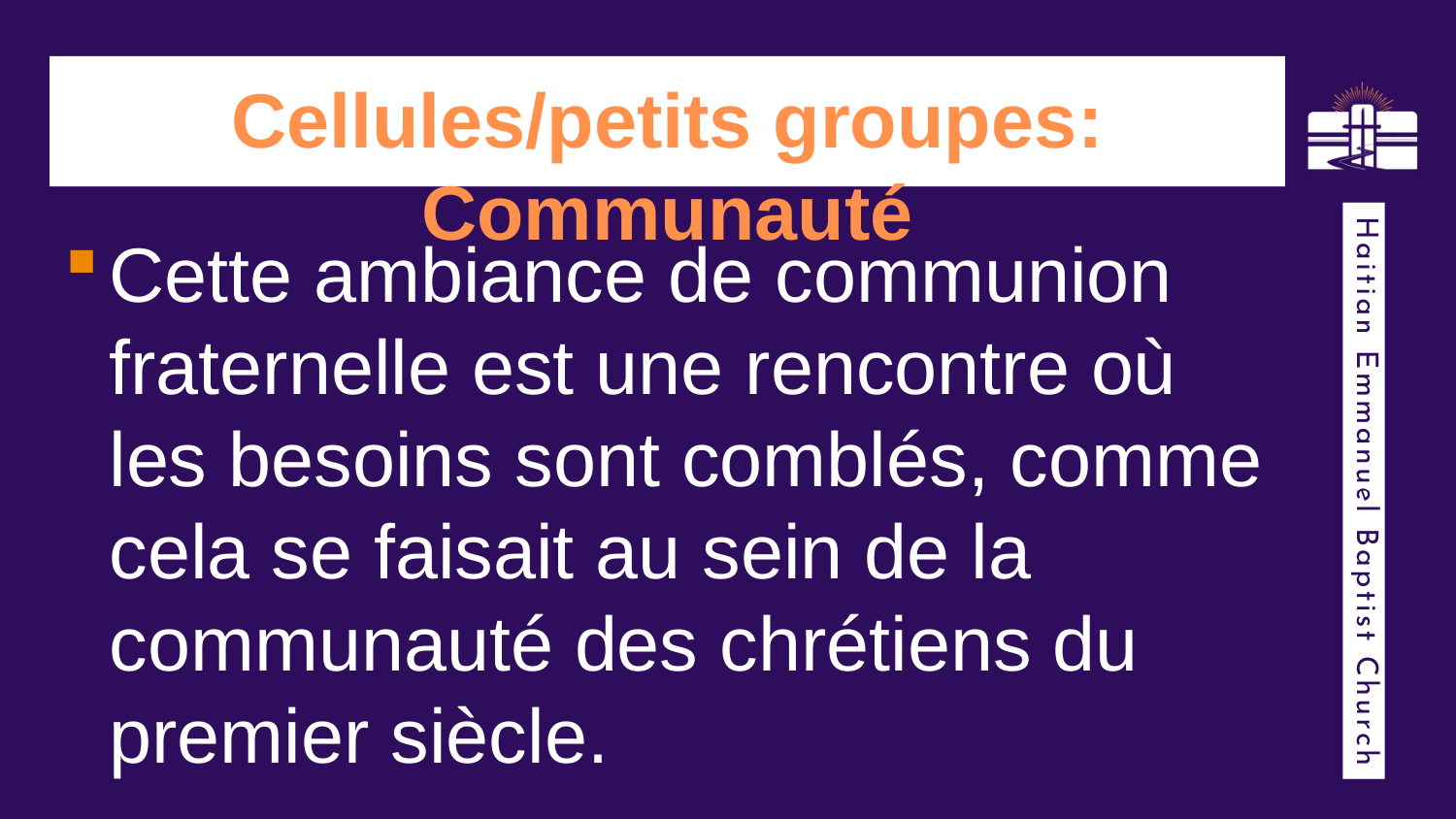

# Cellules/petits groupes: Communauté
Cette ambiance de communion fraternelle est une rencontre où les besoins sont comblés, comme cela se faisait au sein de la communauté des chrétiens du premier siècle.